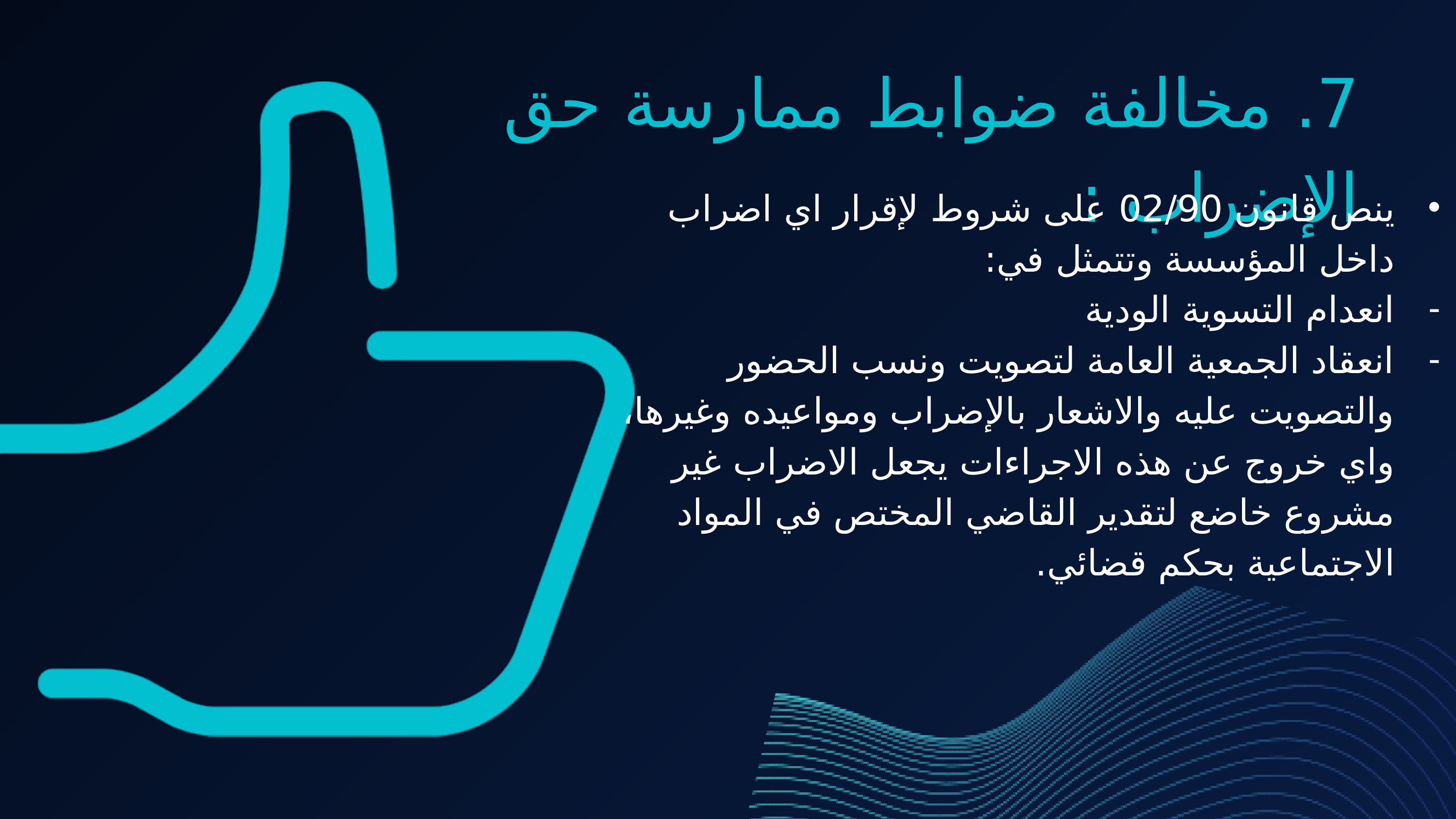

7. مخالفة ضوابط ممارسة حق الإضراب :

ينص قانون 02/90 على شروط لإقرار اي اضراب داخل المؤسسة وتتمثل في:
انعدام التسوية الودية
انعقاد الجمعية العامة لتصويت ونسب الحضور والتصويت عليه والاشعار بالإضراب ومواعيده وغيرها، واي خروج عن هذه الاجراءات يجعل الاضراب غير مشروع خاضع لتقدير القاضي المختص في المواد الاجتماعية بحكم قضائي.